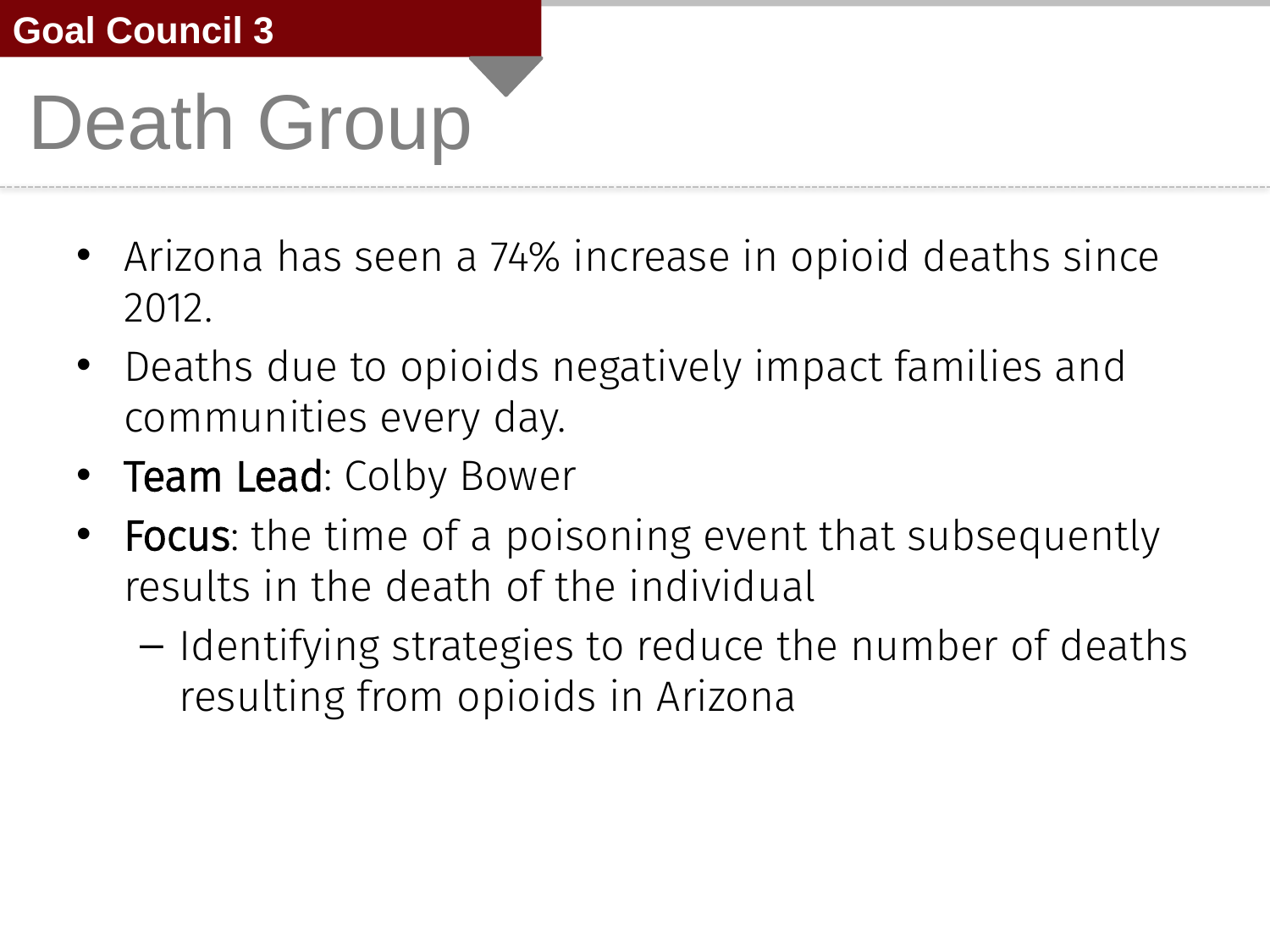

Goal Council 3

Death Group
Arizona has seen a 74% increase in opioid deaths since 2012.
Deaths due to opioids negatively impact families and communities every day.
Team Lead: Colby Bower
Focus: the time of a poisoning event that subsequently results in the death of the individual
Identifying strategies to reduce the number of deaths resulting from opioids in Arizona